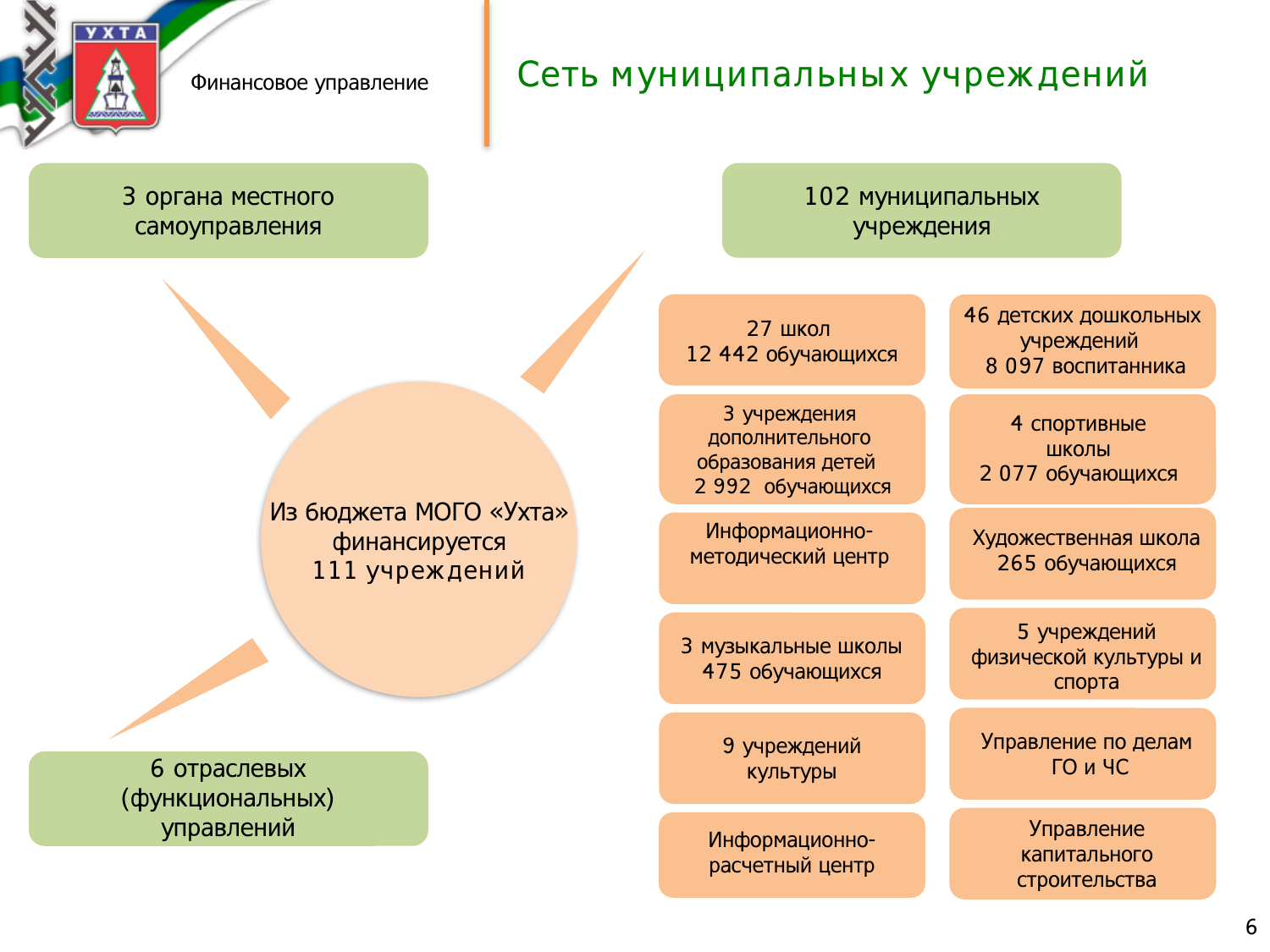

# Сеть муниципальных учреждений

102 муниципальных учреждения
3 органа местного самоуправления

46 детских дошкольных учреждений
 8 097 воспитанника

27 школ
12 442 обучающихся

3 учреждения дополнительного образования детей
 2 992  обучающихся

4 спортивные
 школы
 2 077 обучающихся
Из бюджета МОГО «Ухта»
финансируется
111 учреждений

Информационно-методический центр

Художественная школа
265 обучающихся

5 учреждений физической культуры и спорта

3 музыкальные школы 475 обучающихся

Управление по делам
 ГО и ЧС
9 учреждений культуры
6 отраслевых (функциональных) управлений

Управление капитального строительства

Информационно-расчетный центр
6